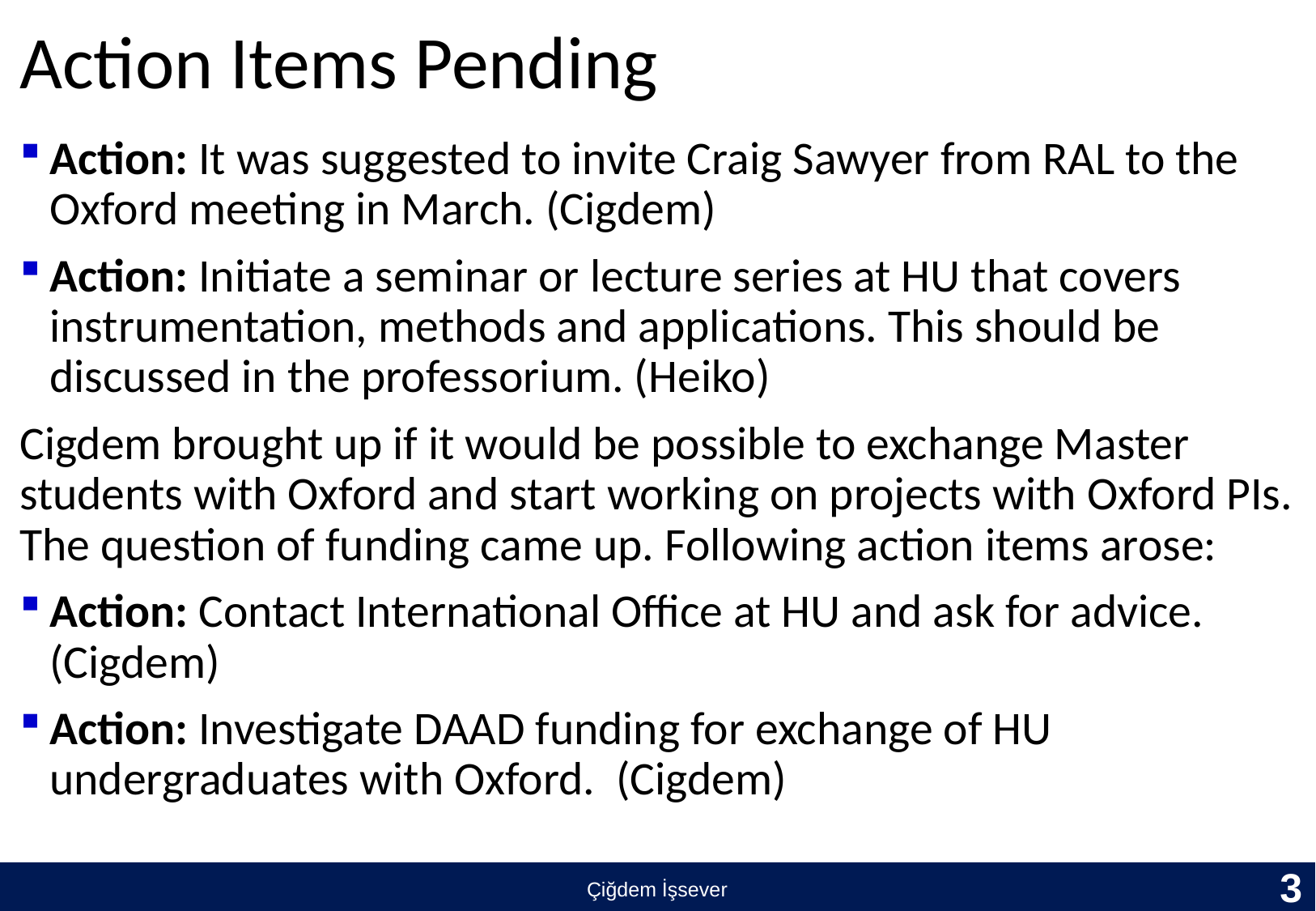

# Action Items Pending
Action: It was suggested to invite Craig Sawyer from RAL to the Oxford meeting in March. (Cigdem)
Action: Initiate a seminar or lecture series at HU that covers instrumentation, methods and applications. This should be discussed in the professorium. (Heiko)
Cigdem brought up if it would be possible to exchange Master students with Oxford and start working on projects with Oxford PIs. The question of funding came up. Following action items arose:
Action: Contact International Office at HU and ask for advice. (Cigdem)
Action: Investigate DAAD funding for exchange of HU undergraduates with Oxford.  (Cigdem)

3
Çiğdem İşsever